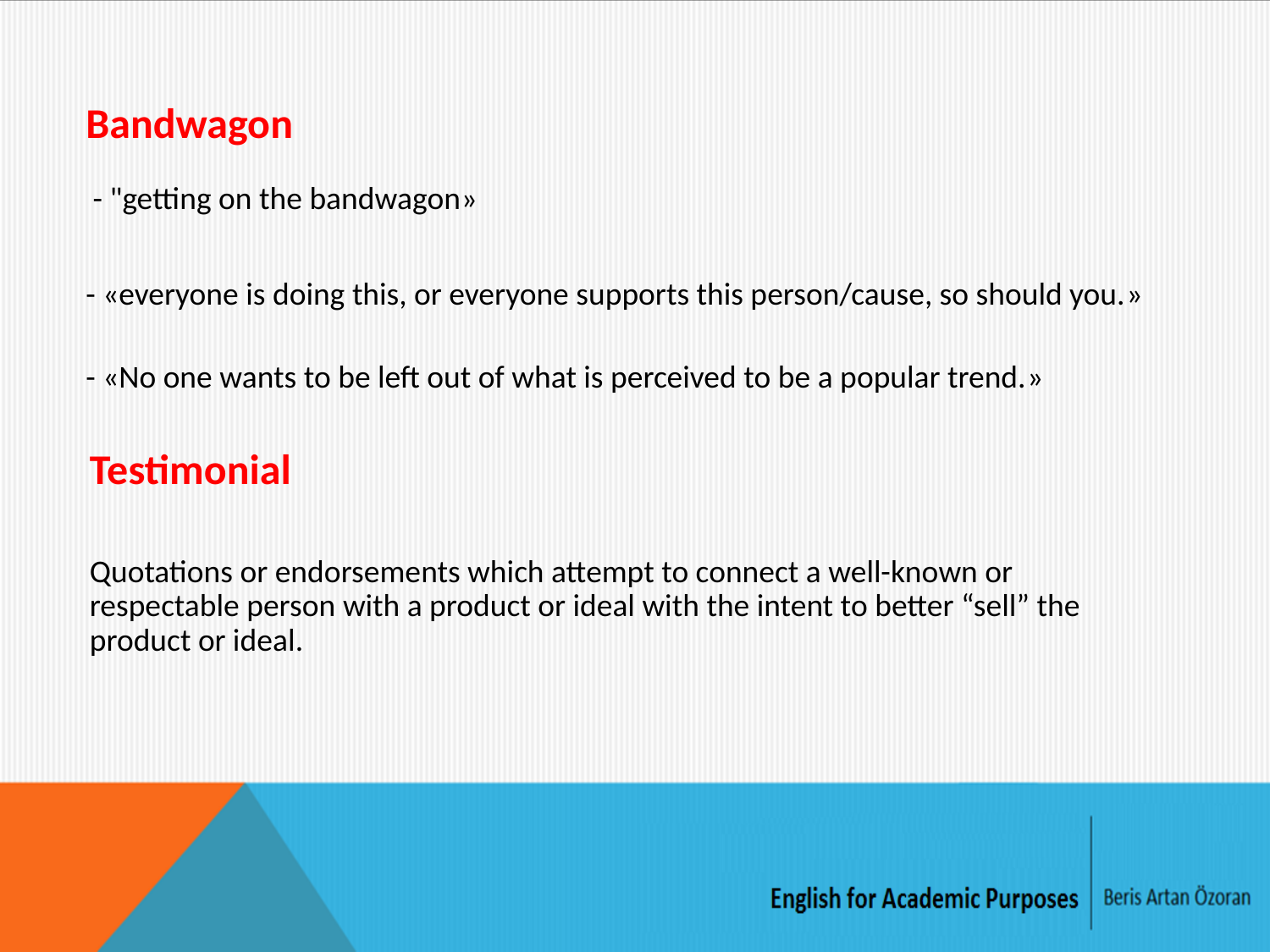

# Bandwagon
- "getting on the bandwagon»
- «everyone is doing this, or everyone supports this person/cause, so should you.»
- «No one wants to be left out of what is perceived to be a popular trend.»
Testimonial
Quotations or endorsements which attempt to connect a well-known or respectable person with a product or ideal with the intent to better “sell” the product or ideal.